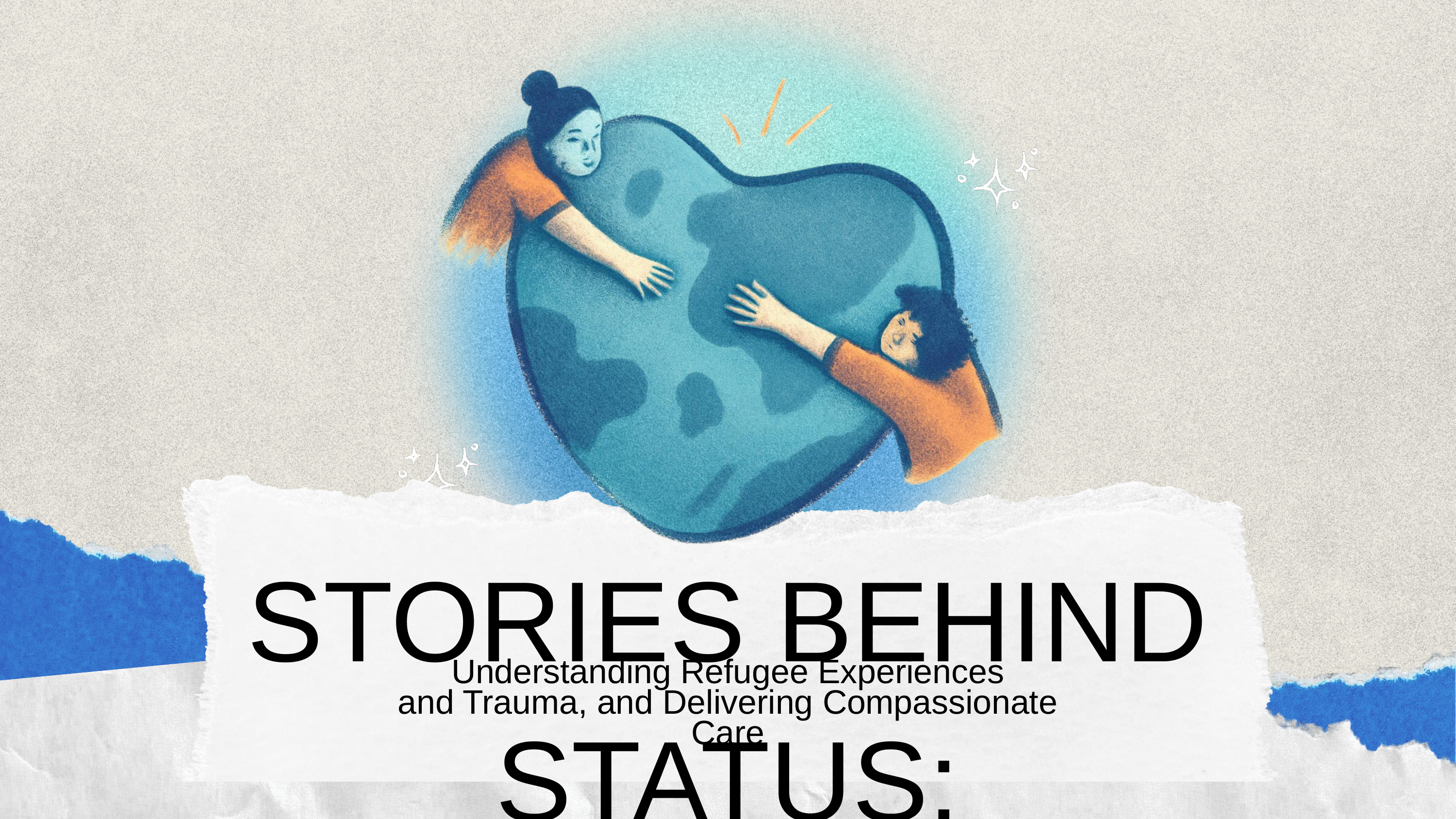

STORIES BEHIND STATUS:

Understanding Refugee Experiences
and Trauma, and Delivering Compassionate Care